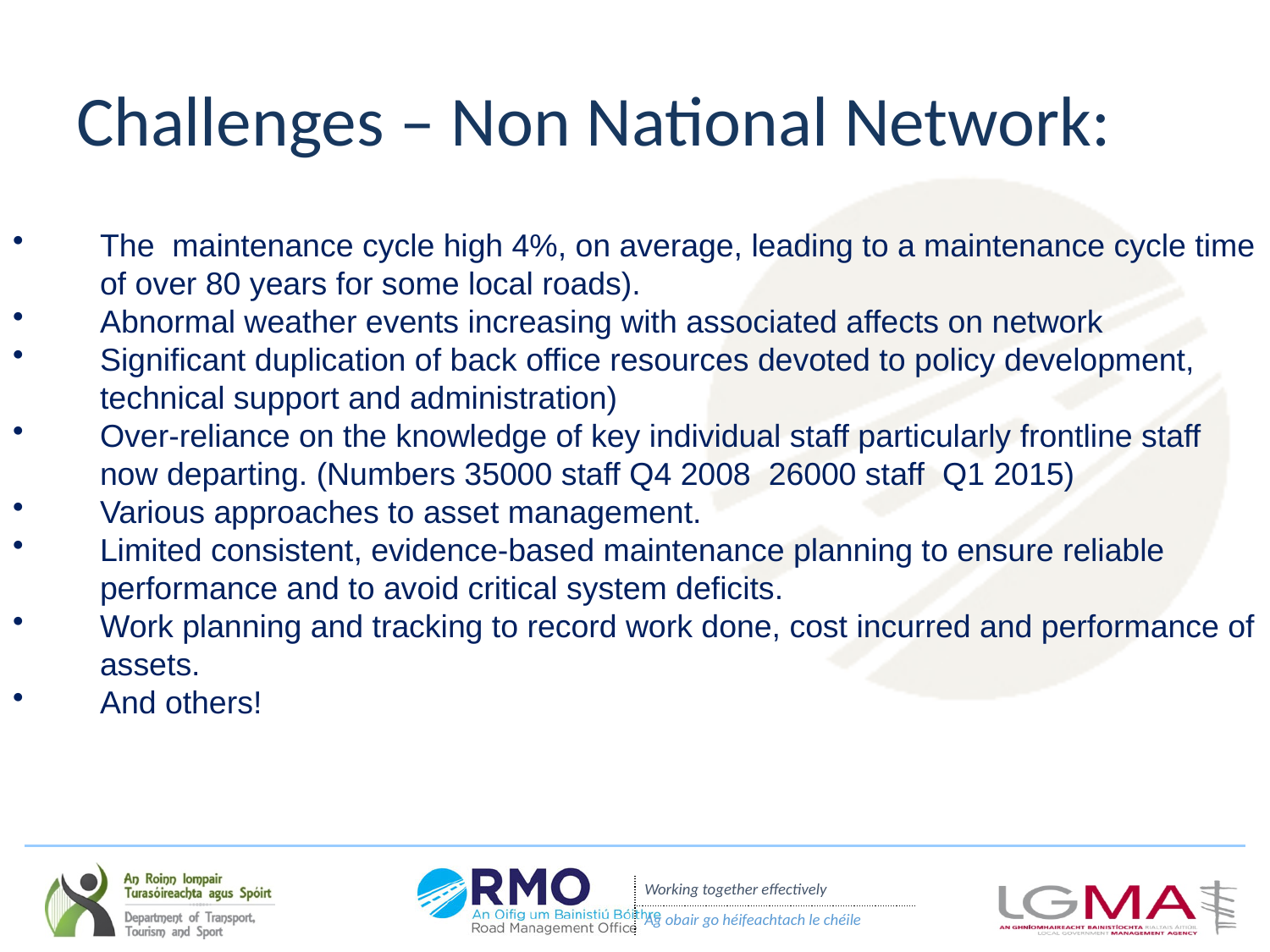

# Challenges – Non National Network:
The  maintenance cycle high 4%, on average, leading to a maintenance cycle time of over 80 years for some local roads).
Abnormal weather events increasing with associated affects on network
Significant duplication of back office resources devoted to policy development, technical support and administration)
Over-reliance on the knowledge of key individual staff particularly frontline staff now departing. (Numbers 35000 staff Q4 2008  26000 staff  Q1 2015)
Various approaches to asset management.
Limited consistent, evidence-based maintenance planning to ensure reliable performance and to avoid critical system deficits.
Work planning and tracking to record work done, cost incurred and performance of assets.
And others!